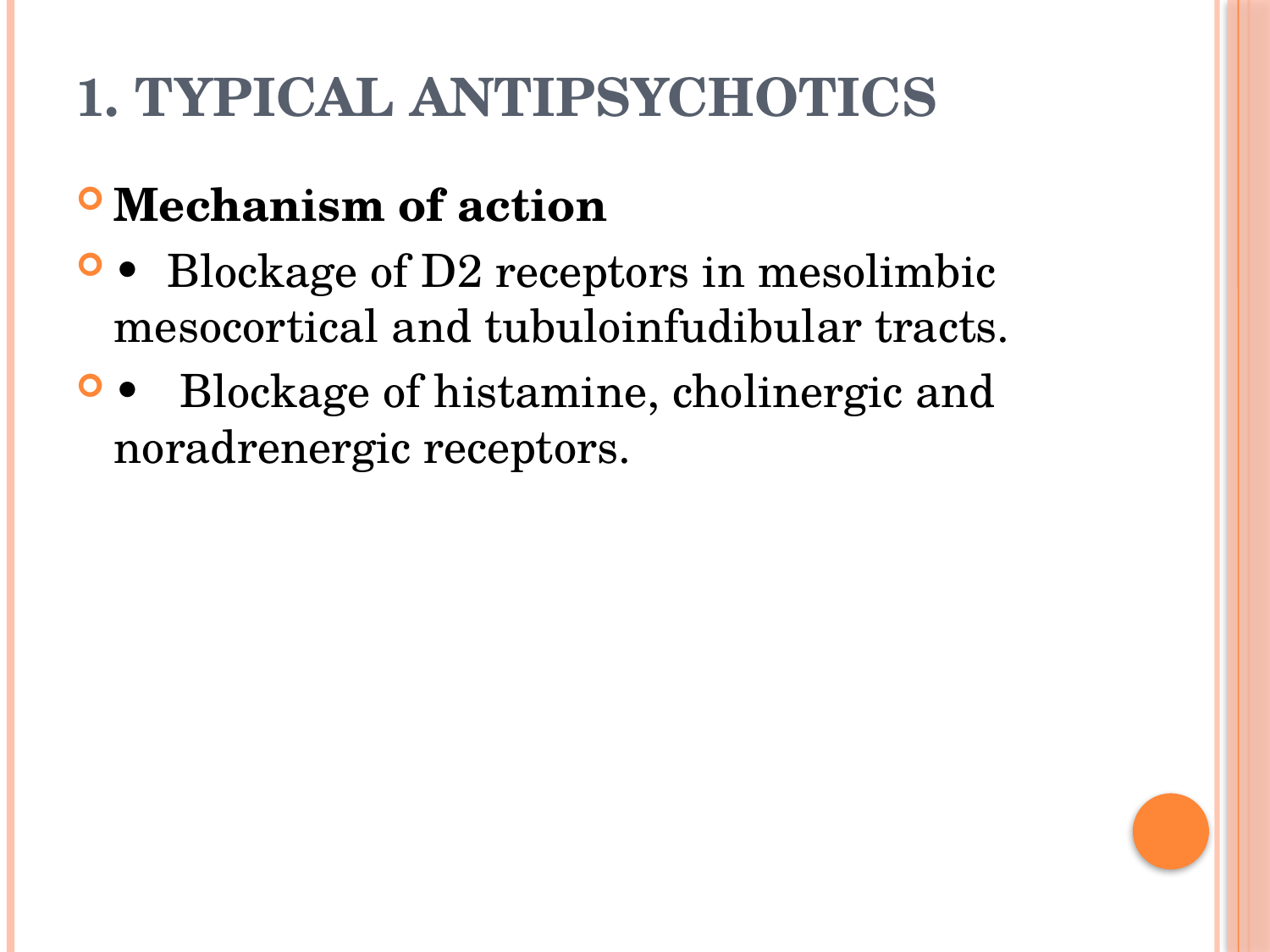

# 1. Typical Antipsychotics
Mechanism of action
•  Blockage of D2 receptors in mesolimbic mesocortical and tubuloinfudibular tracts.
•   Blockage of histamine, cholinergic and noradrenergic receptors.